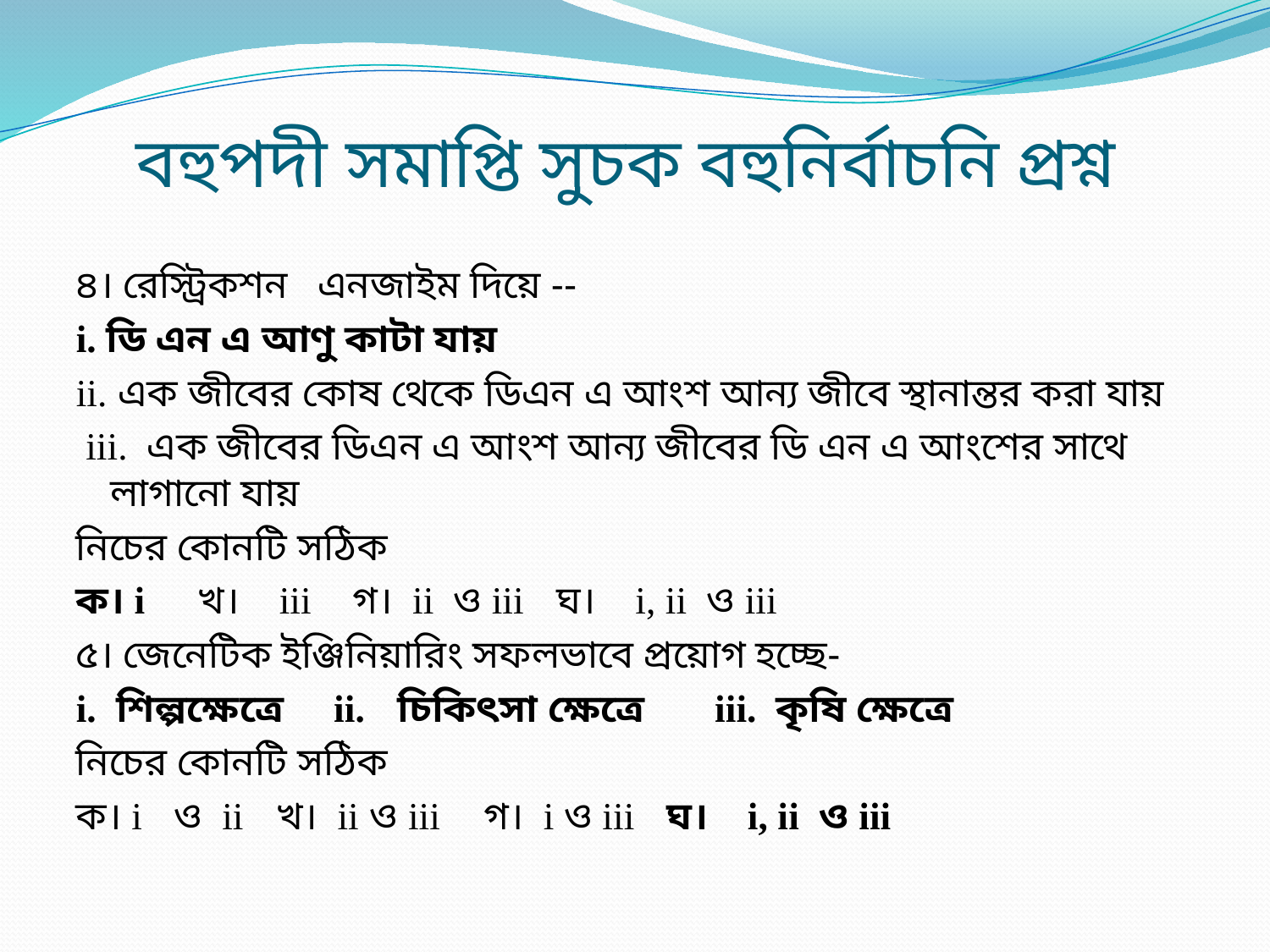

# বহুপদী সমাপ্তি সুচক বহুনির্বাচনি প্রশ্ন
৪। রেস্ট্রিকশন   এনজাইম দিয়ে --
i. ডি এন এ আণু কাটা যায়
ii. এক জীবের কোষ থেকে ডিএন এ আংশ আন্য জীবে স্থানান্তর করা যায়
 iii.  এক জীবের ডিএন এ আংশ আন্য জীবের ডি এন এ আংশের সাথে লাগানো যায়
নিচের কোনটি সঠিক
ক। i     খ।    iii    গ।  ii  ও iii   ঘ।    i, ii  ও iii
৫। জেনেটিক ইঞ্জিনিয়ারিং সফলভাবে প্রয়োগ হচ্ছে-
i.  শিল্পক্ষেত্রে     ii.   চিকিৎসা ক্ষেত্রে       iii.  কৃষি ক্ষেত্রে
নিচের কোনটি সঠিক
ক। i   ও  ii   খ।  ii ও iii    গ।  i ও iii   ঘ।    i, ii  ও iii